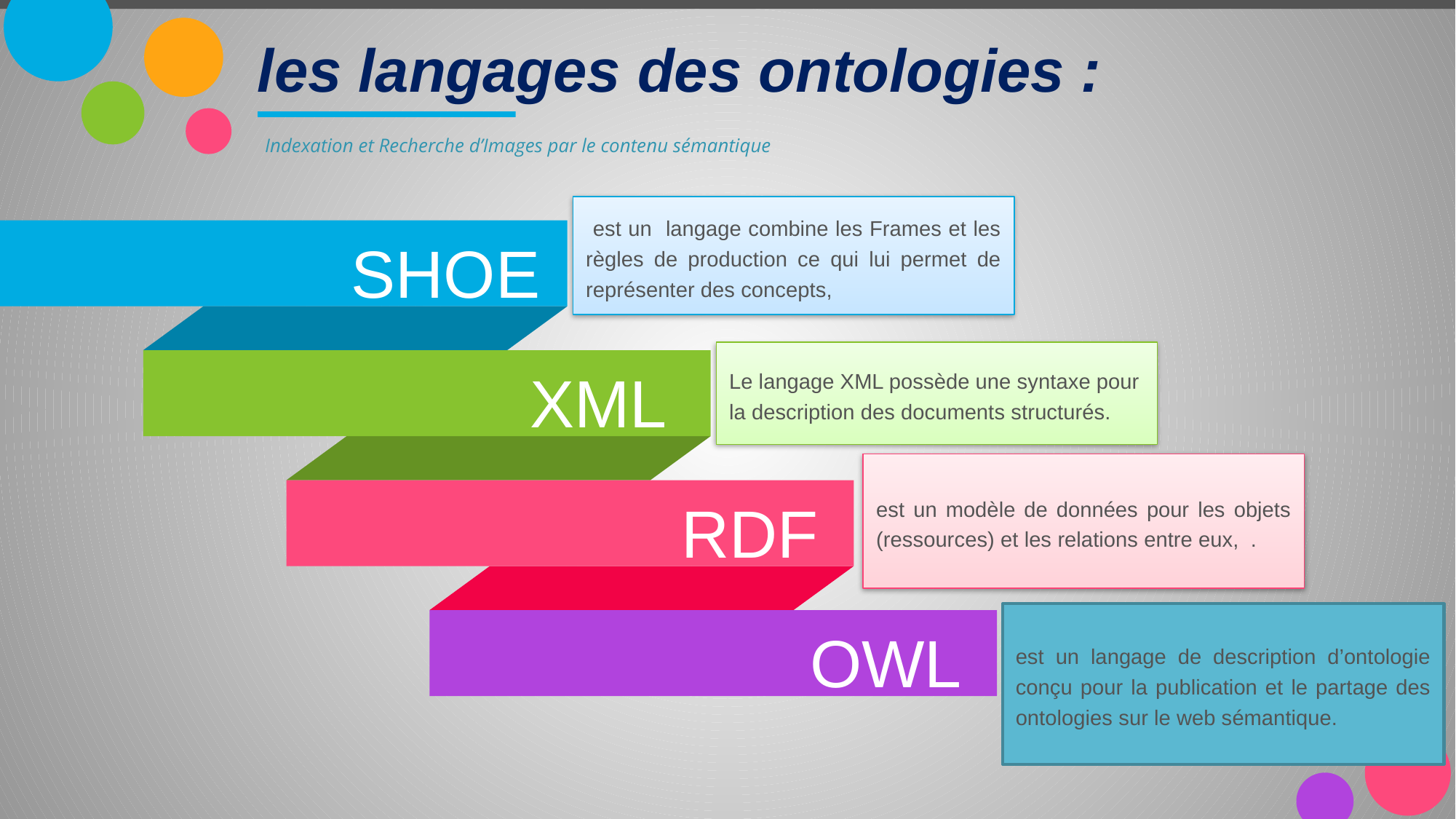

# les langages des ontologies :
Indexation et Recherche d’Images par le contenu sémantique

 est un  langage combine les Frames et les règles de production ce qui lui permet de représenter des concepts,
SHOE
Le langage XML possède une syntaxe pour la description des documents structurés.
XML
est un modèle de données pour les objets (ressources) et les relations entre eux,  .
RDF
est un langage de description d’ontologie conçu pour la publication et le partage des ontologies sur le web sémantique.
OWL